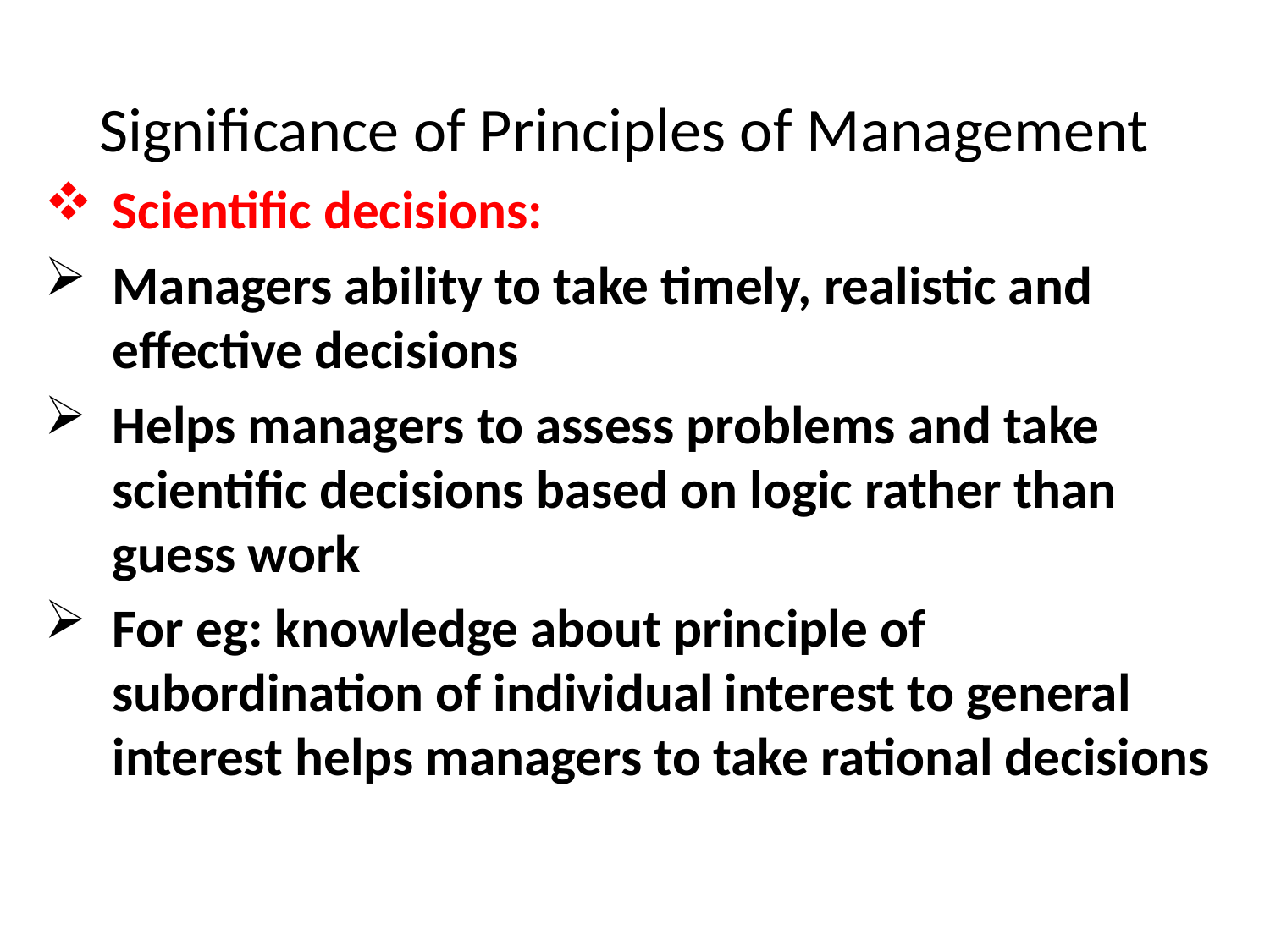

# Significance of Principles of Management
Scientific decisions:
Managers ability to take timely, realistic and effective decisions
Helps managers to assess problems and take scientific decisions based on logic rather than guess work
For eg: knowledge about principle of subordination of individual interest to general interest helps managers to take rational decisions